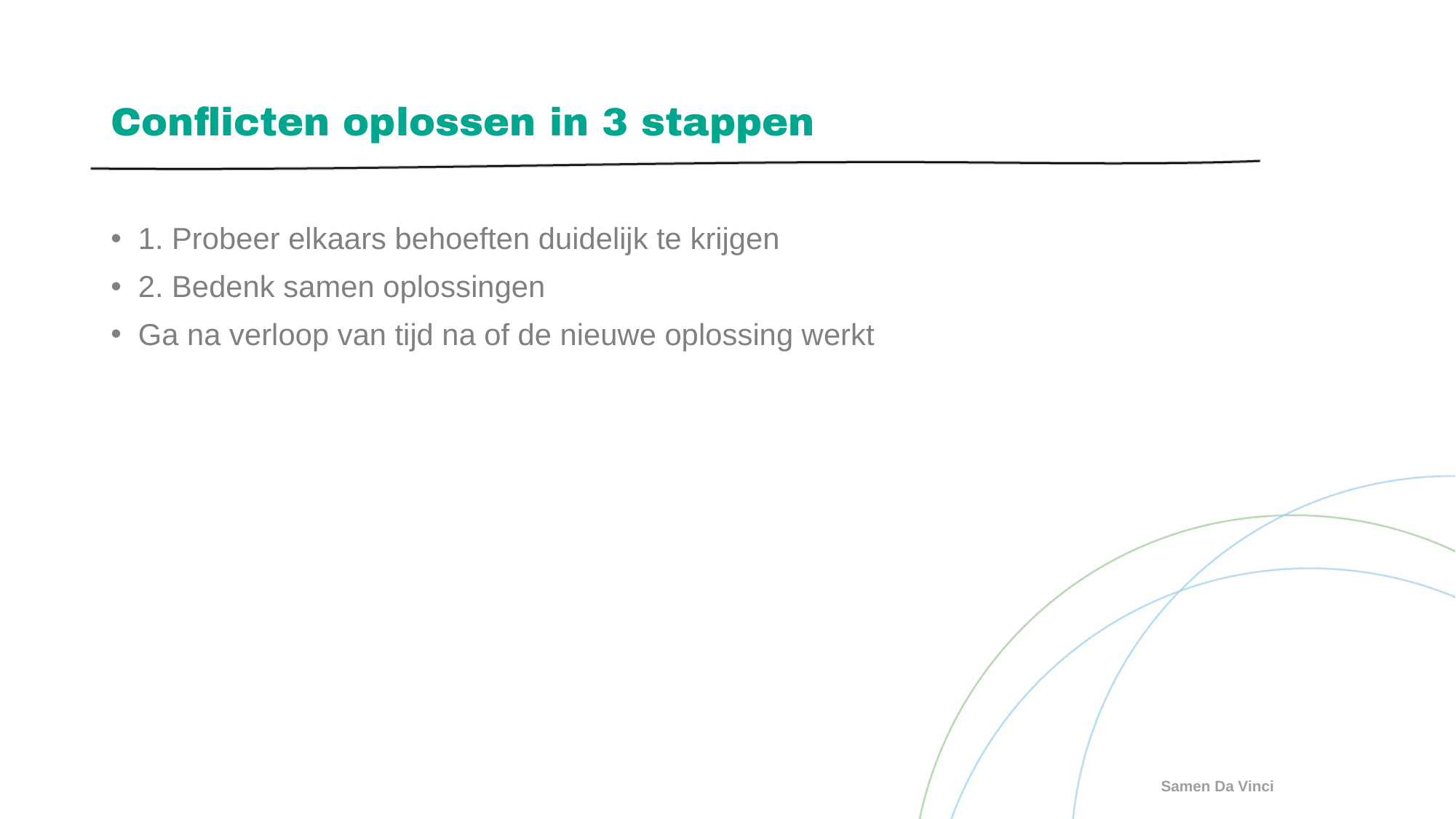

# Conflicten oplossen in 3 stappen
1. Probeer elkaars behoeften duidelijk te krijgen
2. Bedenk samen oplossingen
Ga na verloop van tijd na of de nieuwe oplossing werkt